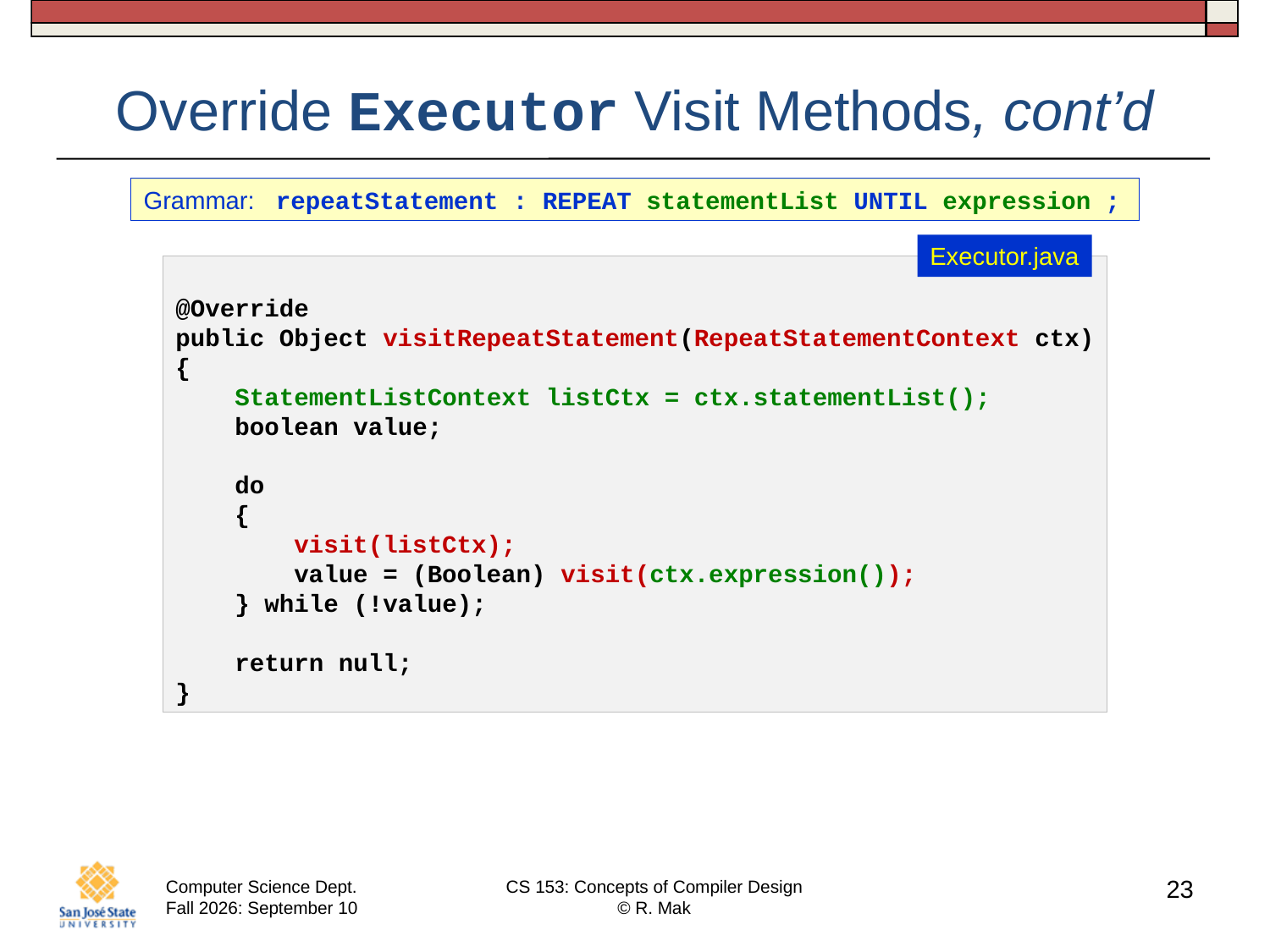

# Override Executor Visit Methods, cont’d
Grammar:   repeatStatement : REPEAT statementList UNTIL expression ;
Executor.java

@Override
public Object visitRepeatStatement(RepeatStatementContext ctx)
{
    StatementListContext listCtx = ctx.statementList();
    boolean value;

    do
    {
        visit(listCtx);
        value = (Boolean) visit(ctx.expression());
    } while (!value);

    return null;
}
23